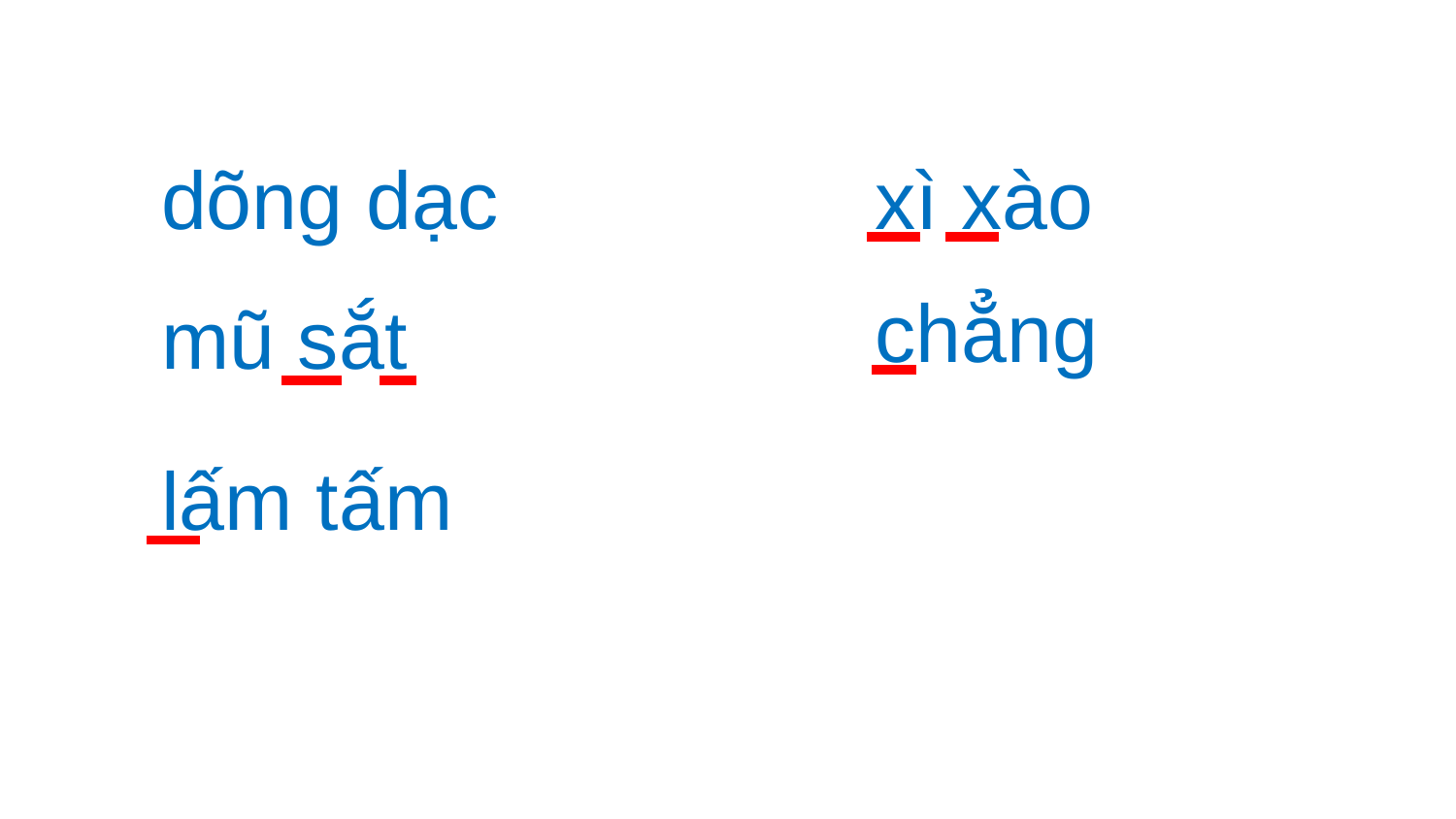

dõng dạc
xì xào
chẳng
mũ sắt
lấm tấm